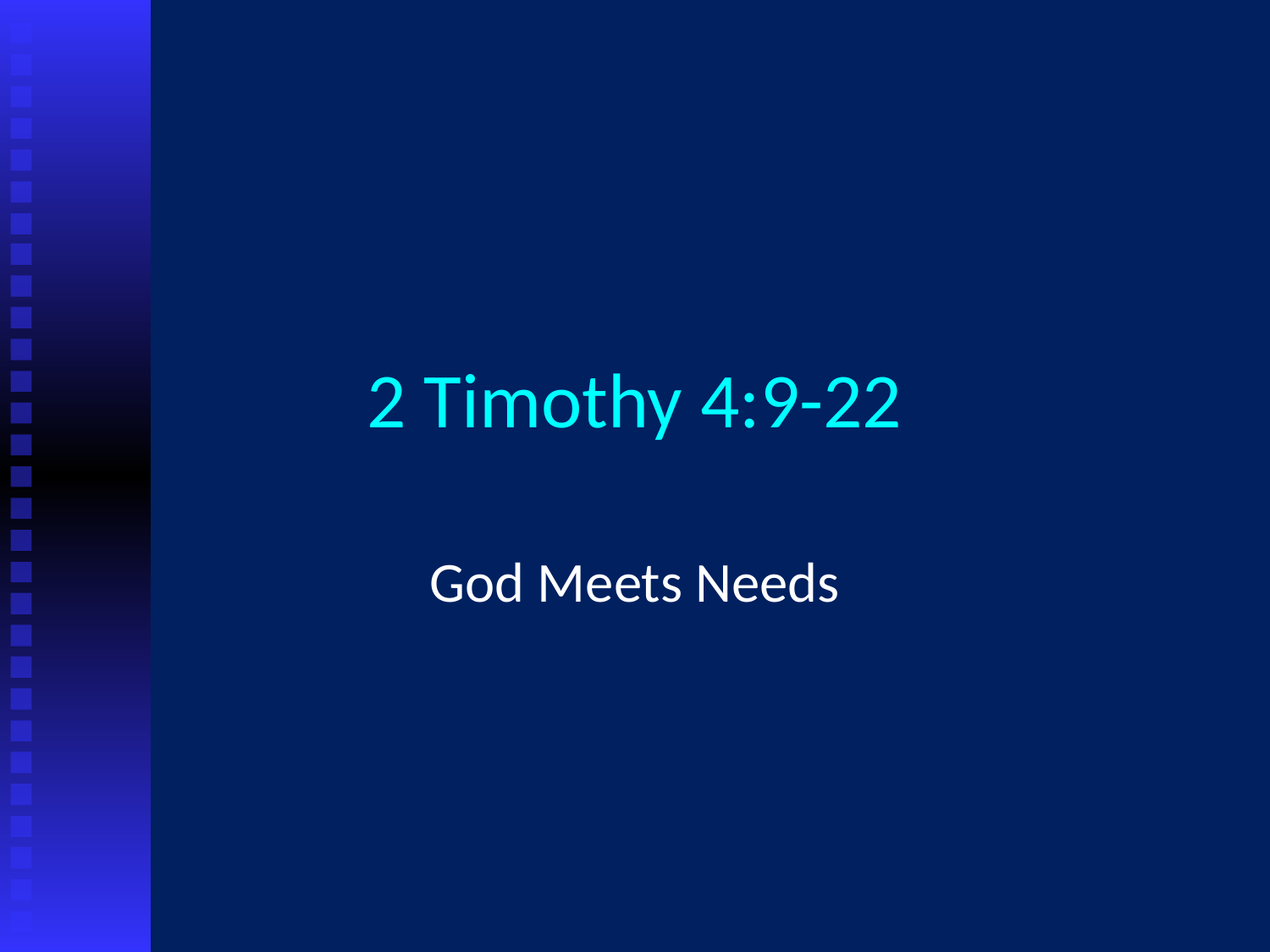

# 2 Timothy 4:9-22
God Meets Needs